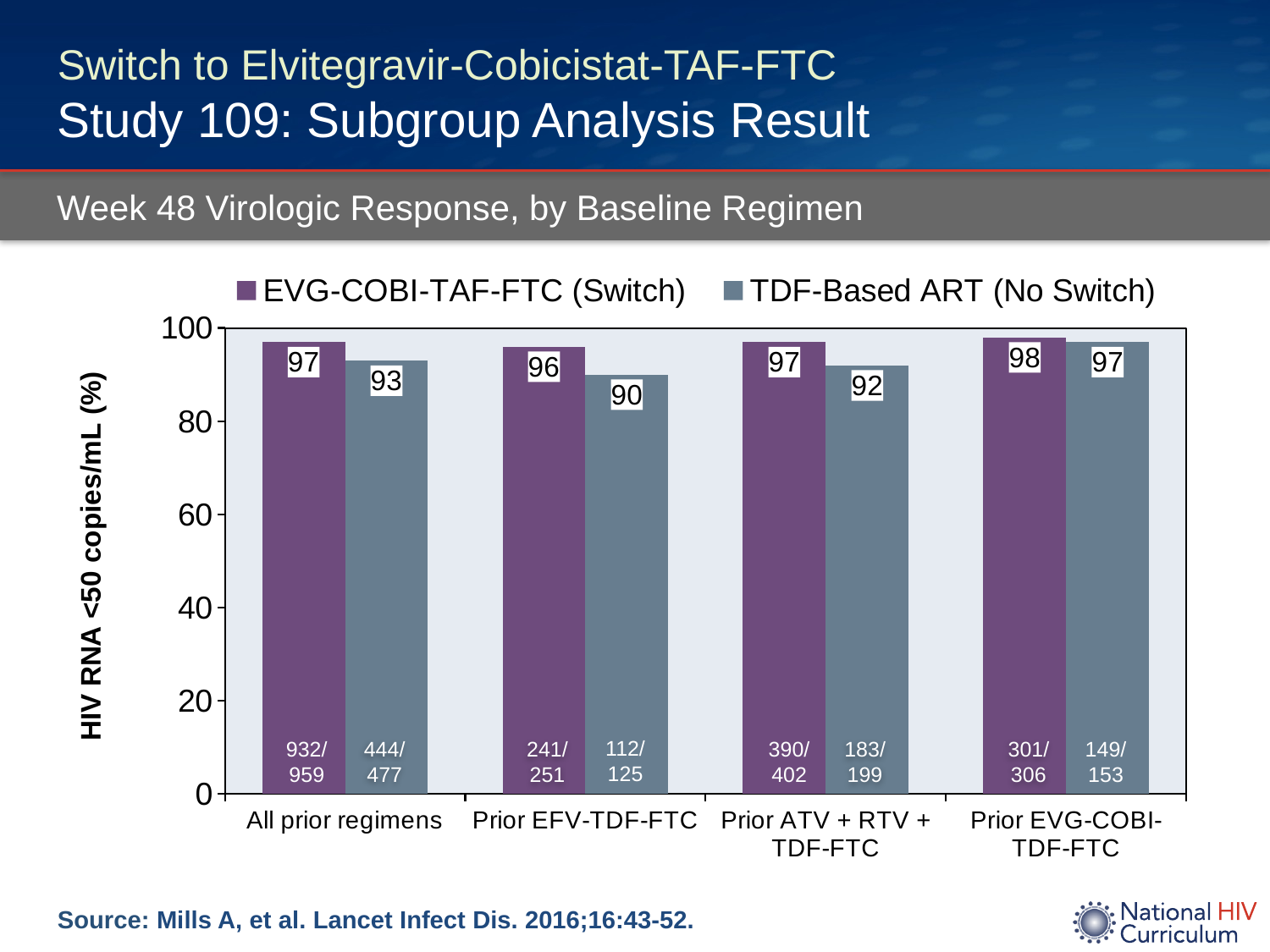

# Switch to Elvitegravir-Cobicistat-TAF-FTC Study 109: Subgroup Analysis Result
Week 48 Virologic Response, by Baseline Regimen

### Chart

| Category | EVG-COBI-TAF-FTC (Switch) | TDF-Based ART (No Switch) |
|---|---|---|
| All prior regimens | 97.0 | 93.0 |
| Prior EFV-TDF-FTC | 96.0 | 90.0 |
| Prior ATV + RTV + TDF-FTC | 97.0 | 92.0 |
| Prior EVG-COBI-TDF-FTC | 98.0 | 97.0 |
112/125
444/
477
241/
251
183/
199
301/
306
932/
959
390/
402
149/
153
Source: Mills A, et al. Lancet Infect Dis. 2016;16:43-52.